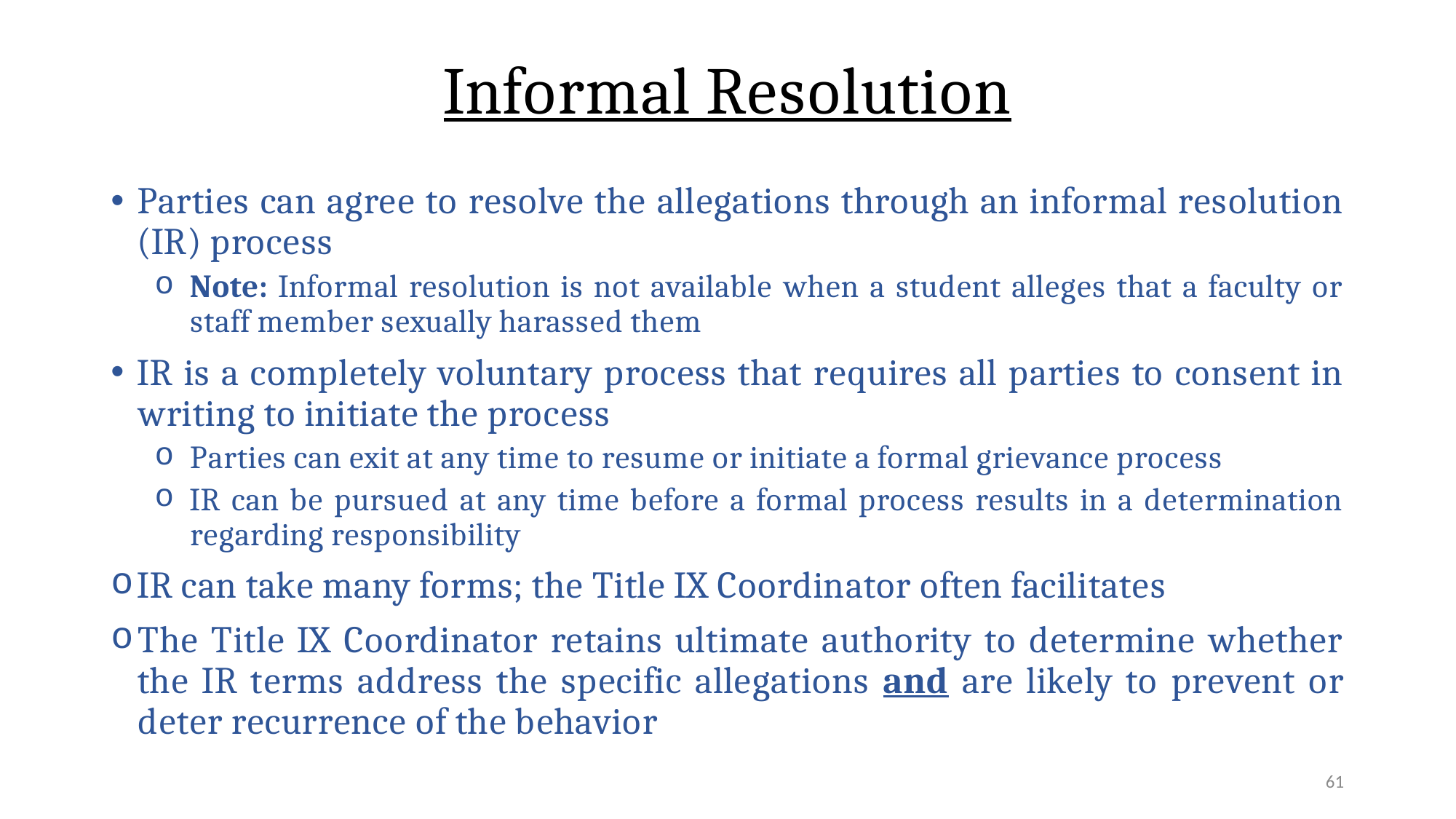

# Informal Resolution
Parties can agree to resolve the allegations through an informal resolution (IR) process
Note: Informal resolution is not available when a student alleges that a faculty or staff member sexually harassed them
IR is a completely voluntary process that requires all parties to consent in writing to initiate the process
Parties can exit at any time to resume or initiate a formal grievance process
IR can be pursued at any time before a formal process results in a determination regarding responsibility
IR can take many forms; the Title IX Coordinator often facilitates
The Title IX Coordinator retains ultimate authority to determine whether the IR terms address the specific allegations and are likely to prevent or deter recurrence of the behavior
61